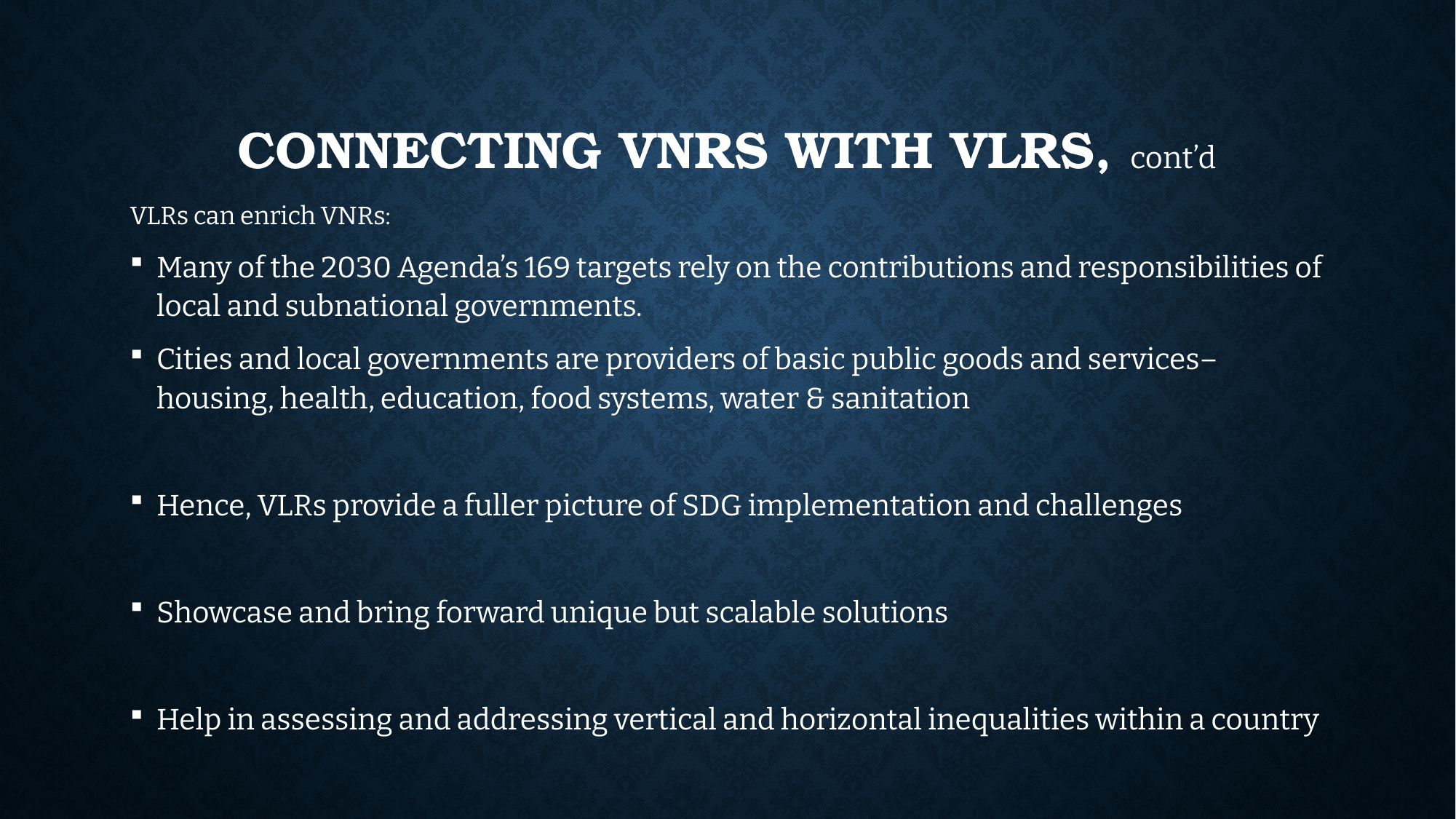

# Connecting VNRs with VLRs, cont’d
VLRs can enrich VNRs:
Many of the 2030 Agenda’s 169 targets rely on the contributions and responsibilities of local and subnational governments.
Cities and local governments are providers of basic public goods and services–housing, health, education, food systems, water & sanitation

Hence, VLRs provide a fuller picture of SDG implementation and challenges

Showcase and bring forward unique but scalable solutions

Help in assessing and addressing vertical and horizontal inequalities within a country